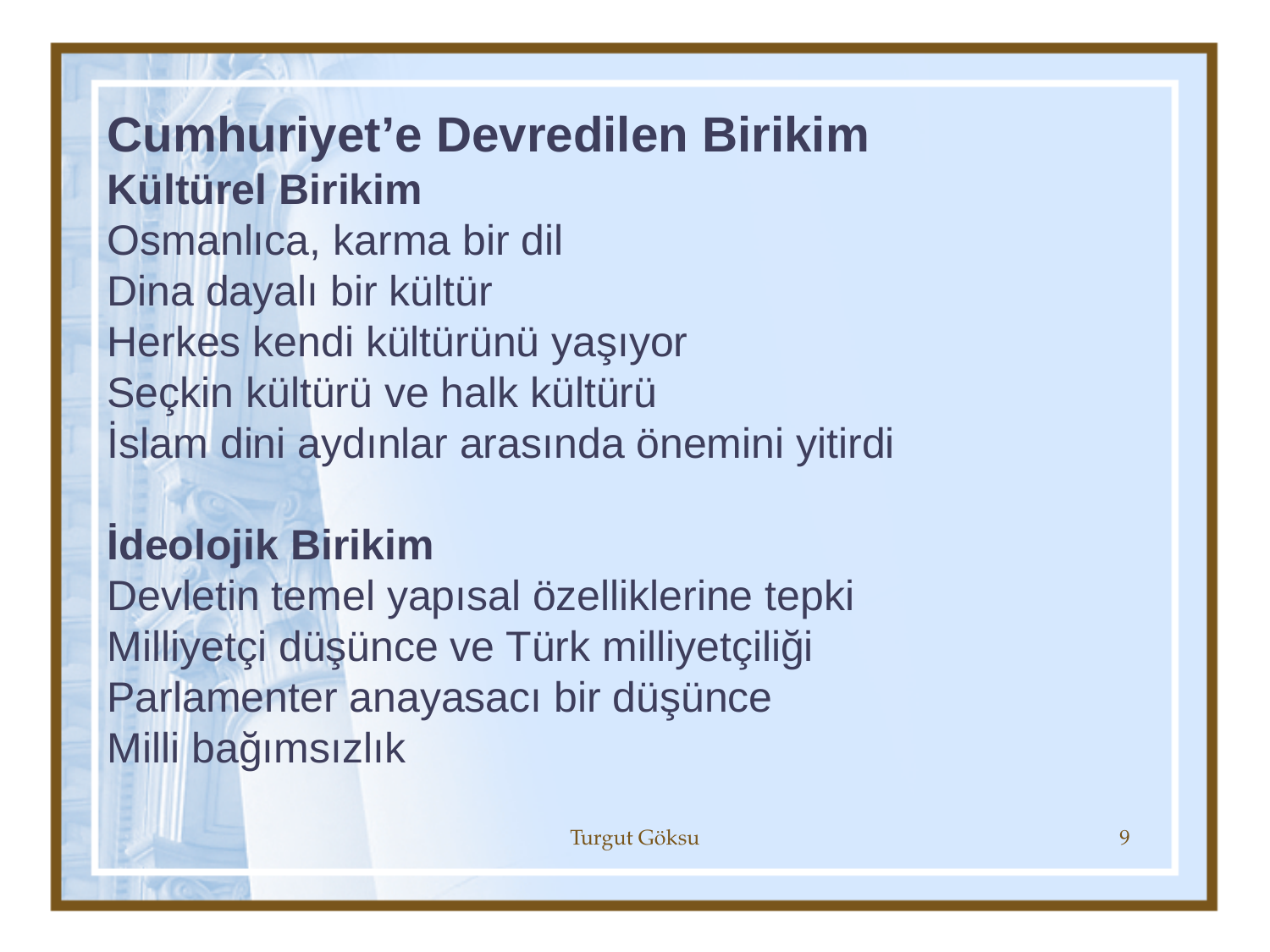

Cumhuriyet’e Devredilen Birikim
Kültürel Birikim
Osmanlıca, karma bir dil
Dina dayalı bir kültür
Herkes kendi kültürünü yaşıyor
Seçkin kültürü ve halk kültürü
İslam dini aydınlar arasında önemini yitirdi

İdeolojik Birikim
Devletin temel yapısal özelliklerine tepki
Milliyetçi düşünce ve Türk milliyetçiliği
Parlamenter anayasacı bir düşünce
Milli bağımsızlık

Turgut Göksu
9